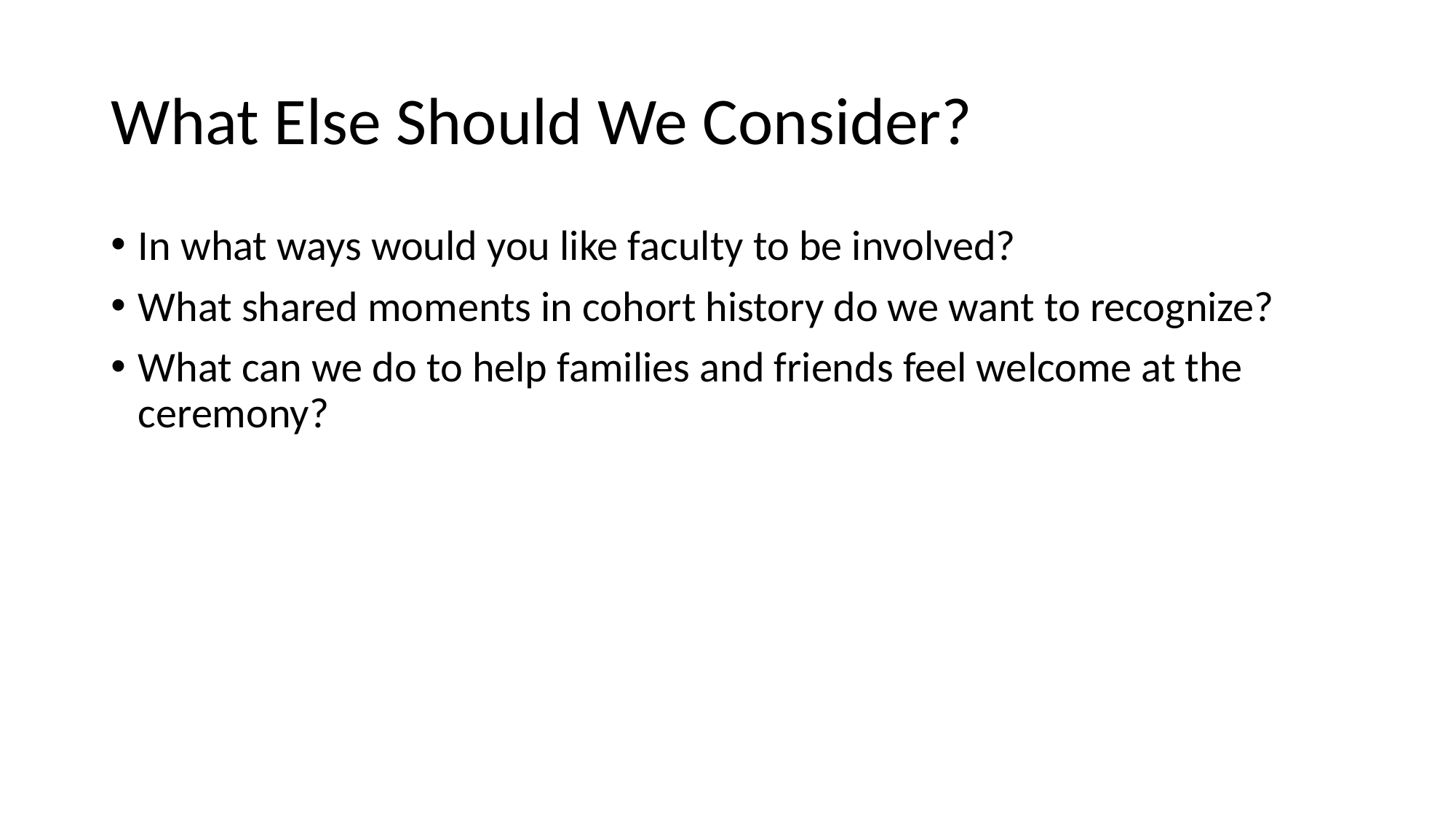

# What Else Should We Consider?
In what ways would you like faculty to be involved?
What shared moments in cohort history do we want to recognize?
What can we do to help families and friends feel welcome at the ceremony?